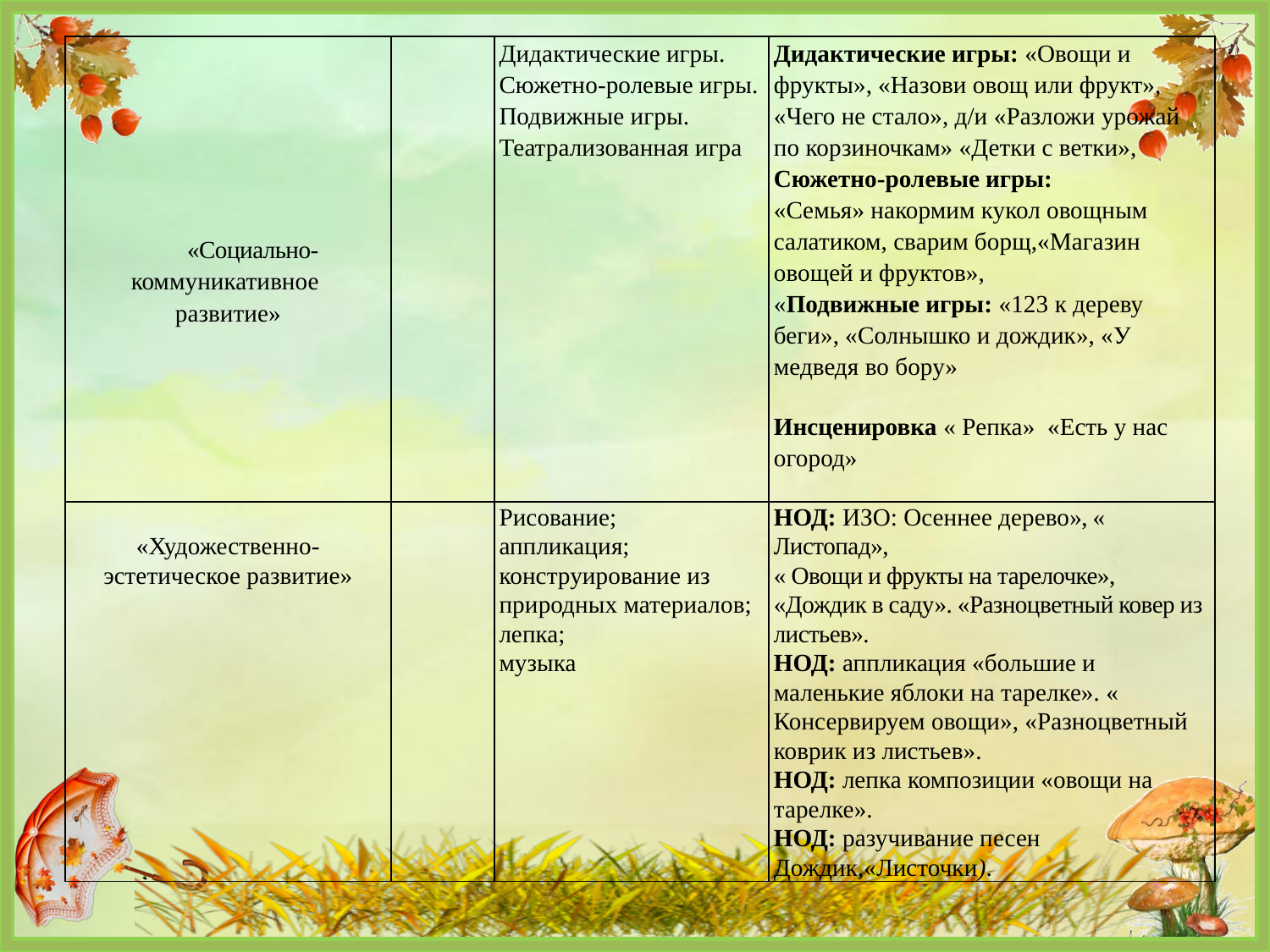

| «Социально-коммуникативное развитие» |  | Дидактические игры. Сюжетно-ролевые игры. Подвижные игры. Театрализованная игра | Дидактические игры: «Овощи и фрукты», «Назови овощ или фрукт», «Чего не стало», д/и «Разложи урожай по корзиночкам» «Детки с ветки», Сюжетно-ролевые игры: «Семья» накормим кукол овощным салатиком, сварим борщ,«Магазин овощей и фруктов», «Подвижные игры: «123 к дереву беги», «Солнышко и дождик», «У медведя во бору» Инсценировка « Репка» «Есть у нас огород» |
| --- | --- | --- | --- |
| «Художественно- эстетическое развитие» |  | Рисование; аппликация; конструирование из природных материалов; лепка; музыка | НОД: ИЗО: Осеннее дерево», « Листопад», « Овощи и фрукты на тарелочке», «Дождик в саду». «Разноцветный ковер из листьев». НОД: аппликация «большие и маленькие яблоки на тарелке». « Консервируем овощи», «Разноцветный коврик из листьев». НОД: лепка композиции «овощи на тарелке». НОД: разучивание песен Дождик,«Листочки). |